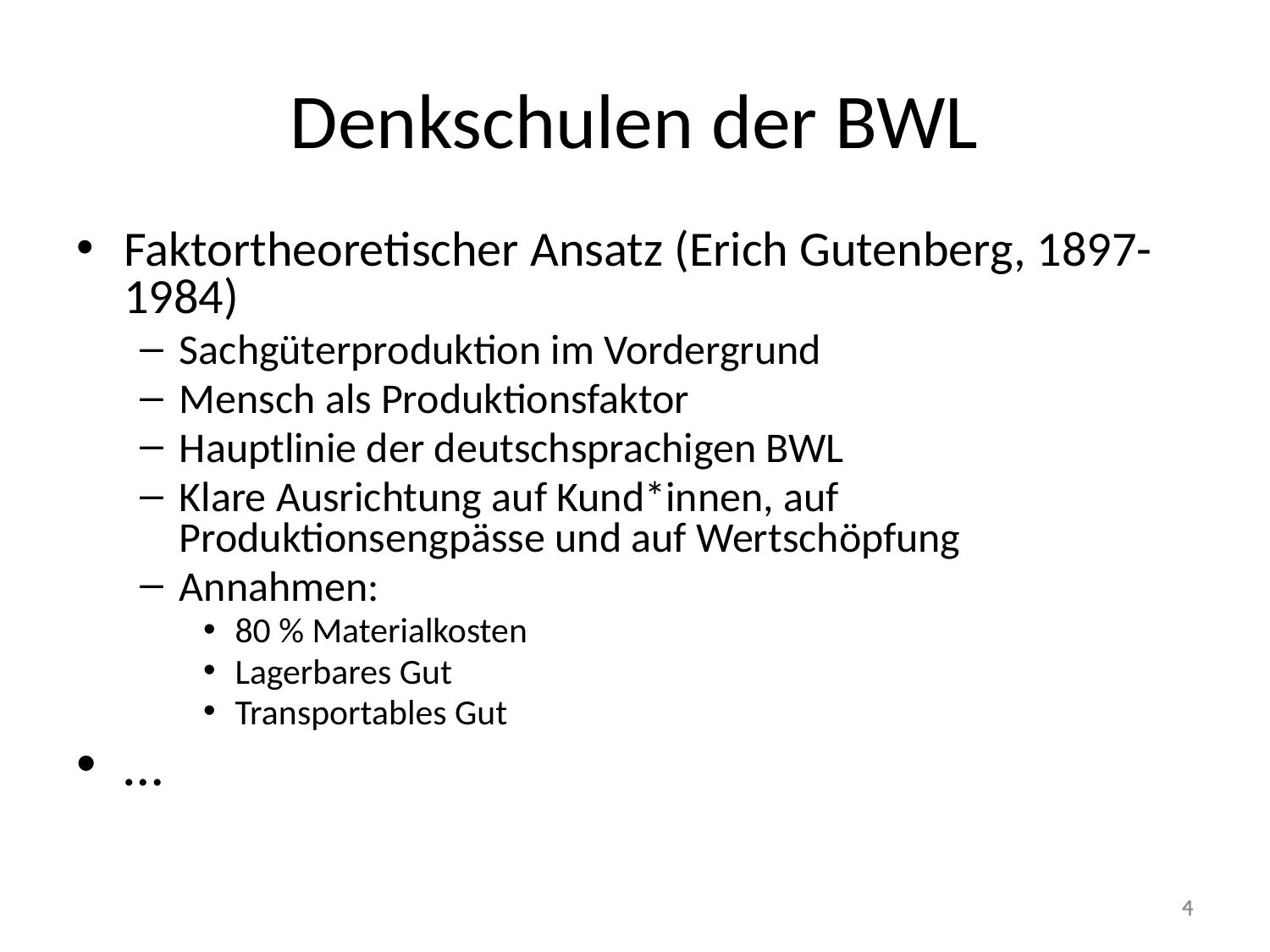

# Denkschulen der BWL
Faktortheoretischer Ansatz (Erich Gutenberg, 1897-1984)
Sachgüterproduktion im Vordergrund
Mensch als Produktionsfaktor
Hauptlinie der deutschsprachigen BWL
Klare Ausrichtung auf Kund*innen, auf Produktionsengpässe und auf Wertschöpfung
Annahmen:
80 % Materialkosten
Lagerbares Gut
Transportables Gut
…
4